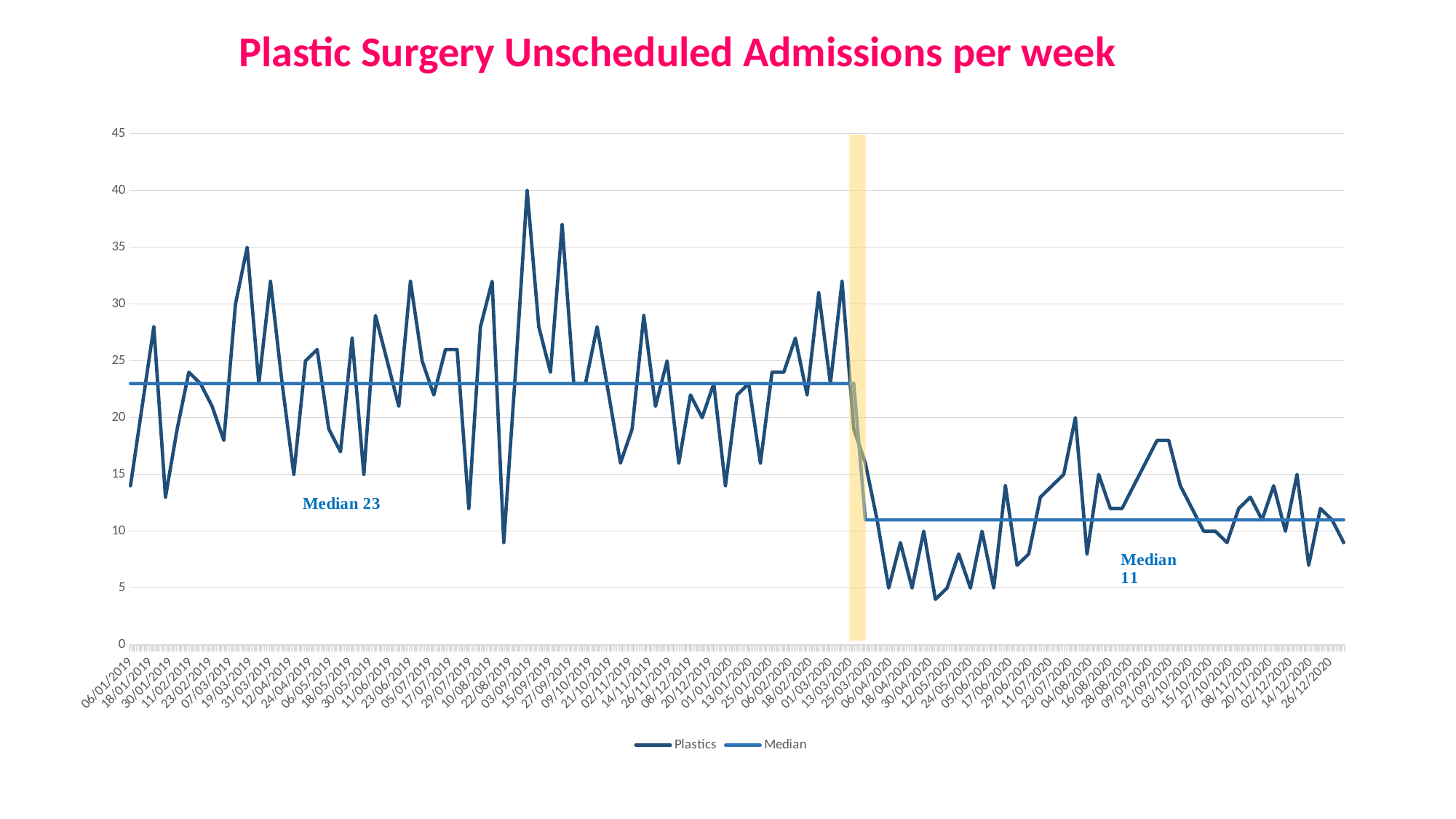

Plastic Surgery Unscheduled Admissions per week

### Chart

| Category | Plastics | Median |
|---|---|---|
| 43471.999999988417 | 14.0 | 23.0 |
| 43478.999999988417 | 21.0 | 23.0 |
| 43485.999999988417 | 28.0 | 23.0 |
| 43492.999999988417 | 13.0 | 23.0 |
| 43499.999999988417 | 19.0 | 23.0 |
| 43506.999999988417 | 24.0 | 23.0 |
| 43513.999999988417 | 23.0 | 23.0 |
| 43520.999999988417 | 21.0 | 23.0 |
| 43527.999999988417 | 18.0 | 23.0 |
| 43534.999999988417 | 30.0 | 23.0 |
| 43541.999999988417 | 35.0 | 23.0 |
| 43548.999999988417 | 23.0 | 23.0 |
| 43555.999999988417 | 32.0 | 23.0 |
| 43562.999999988417 | 23.0 | 23.0 |
| 43569.999999988417 | 15.0 | 23.0 |
| 43576.999999988417 | 25.0 | 23.0 |
| 43583.999999988417 | 26.0 | 23.0 |
| 43590.999999988417 | 19.0 | 23.0 |
| 43597.999999988417 | 17.0 | 23.0 |
| 43604.999999988417 | 27.0 | 23.0 |
| 43611.999999988417 | 15.0 | 23.0 |
| 43618.999999988417 | 29.0 | 23.0 |
| 43625.999999988417 | 25.0 | 23.0 |
| 43632.999999988417 | 21.0 | 23.0 |
| 43639.999999988417 | 32.0 | 23.0 |
| 43646.999999988417 | 25.0 | 23.0 |
| 43653.999999988417 | 22.0 | 23.0 |
| 43660.999999988417 | 26.0 | 23.0 |
| 43667.999999988417 | 26.0 | 23.0 |
| 43674.999999988417 | 12.0 | 23.0 |
| 43681.999999988417 | 28.0 | 23.0 |
| 43688.999999988417 | 32.0 | 23.0 |
| 43695.999999988417 | 9.0 | 23.0 |
| 43702.999999988417 | 24.0 | 23.0 |
| 43709.999999988417 | 40.0 | 23.0 |
| 43716.999999988417 | 28.0 | 23.0 |
| 43723.999999988417 | 24.0 | 23.0 |
| 43730.999999988417 | 37.0 | 23.0 |
| 43737.999999988417 | 23.0 | 23.0 |
| 43744.999999988417 | 23.0 | 23.0 |
| 43751.999999988417 | 28.0 | 23.0 |
| 43758.999999988417 | 22.0 | 23.0 |
| 43765.999999988417 | 16.0 | 23.0 |
| 43772.999999988417 | 19.0 | 23.0 |
| 43779.999999988417 | 29.0 | 23.0 |
| 43786.999999988417 | 21.0 | 23.0 |
| 43793.999999988417 | 25.0 | 23.0 |
| 43800.999999988417 | 16.0 | 23.0 |
| 43807.999999988417 | 22.0 | 23.0 |
| 43814.999999988417 | 20.0 | 23.0 |
| 43821.999999988417 | 23.0 | 23.0 |
| 43828.999999988417 | 14.0 | 23.0 |
| 43835.999999988417 | 22.0 | 23.0 |
| 43842.999999988417 | 23.0 | 23.0 |
| 43849.999999988417 | 16.0 | 23.0 |
| 43856.999999988417 | 24.0 | 23.0 |
| 43863.999999988417 | 24.0 | 23.0 |
| 43870.999999988417 | 27.0 | 23.0 |
| 43877.999999988417 | 22.0 | 23.0 |
| 43884.999999988417 | 31.0 | 23.0 |
| 43891.999999988417 | 23.0 | 23.0 |
| 43898.999999988417 | 32.0 | 23.0 |
| 43905.999999988417 | 19.0 | 23.0 |
| 43912.999999988417 | 16.0 | 11.0 |
| 43919.999999988417 | 11.0 | 11.0 |
| 43926.999999988417 | 5.0 | 11.0 |
| 43933.999999988417 | 9.0 | 11.0 |
| 43940.999999988417 | 5.0 | 11.0 |
| 43947.999999988417 | 10.0 | 11.0 |
| 43954.999999988417 | 4.0 | 11.0 |
| 43961.999999988417 | 5.0 | 11.0 |
| 43968.999999988417 | 8.0 | 11.0 |
| 43975.999999988417 | 5.0 | 11.0 |
| 43982.999999988417 | 10.0 | 11.0 |
| 43989.999999988417 | 5.0 | 11.0 |
| 43996.999999988417 | 14.0 | 11.0 |
| 44003.999999988417 | 7.0 | 11.0 |
| 44010.999999988417 | 8.0 | 11.0 |
| 44017.999999988417 | 13.0 | 11.0 |
| 44024.999999988417 | 14.0 | 11.0 |
| 44031.999999988417 | 15.0 | 11.0 |
| 44038.999999988417 | 20.0 | 11.0 |
| 44045.999999988417 | 8.0 | 11.0 |
| 44052.999999988417 | 15.0 | 11.0 |
| 44059.999999988417 | 12.0 | 11.0 |
| 44066.999999988417 | 12.0 | 11.0 |
| 44073.999999988417 | 14.0 | 11.0 |
| 44080.999999988417 | 16.0 | 11.0 |
| 44087.999999988417 | 18.0 | 11.0 |
| 44094.999999988417 | 18.0 | 11.0 |
| 44101.999999988417 | 14.0 | 11.0 |
| 44108.999999988417 | 12.0 | 11.0 |
| 44115.999999988417 | 10.0 | 11.0 |
| 44122.999999988417 | 10.0 | 11.0 |
| 44129.999999988417 | 9.0 | 11.0 |
| 44136.999999988417 | 12.0 | 11.0 |
| 44143.999999988417 | 13.0 | 11.0 |
| 44150.999999988417 | 11.0 | 11.0 |
| 44157.999999988417 | 14.0 | 11.0 |
| 44164.999999988417 | 10.0 | 11.0 |
| 44171.999999988417 | 15.0 | 11.0 |
| 44178.999999988417 | 7.0 | 11.0 |
| 44185.999999988417 | 12.0 | 11.0 |
| 44192.999999988417 | 11.0 | 11.0 |
| 44199.999999988417 | 9.0 | 11.0 |
|  | None | None |
|  | None | None |